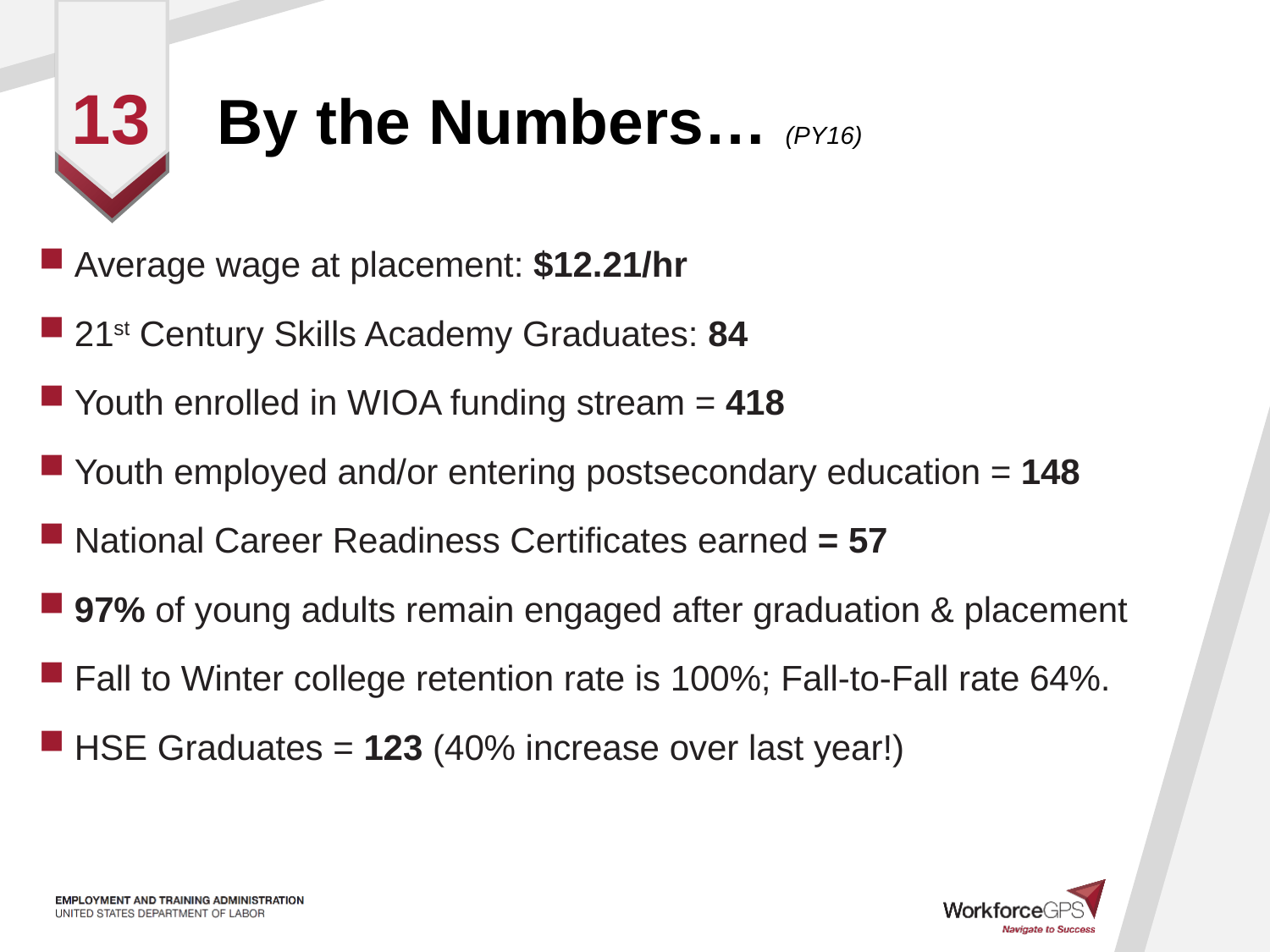

# By the Numbers… (PY16)
13
Average wage at placement: $12.21/hr
21st Century Skills Academy Graduates: 84
Youth enrolled in WIOA funding stream = 418
Youth employed and/or entering postsecondary education = 148
National Career Readiness Certificates earned = 57
97% of young adults remain engaged after graduation & placement
Fall to Winter college retention rate is 100%; Fall-to-Fall rate 64%.
HSE Graduates = 123 (40% increase over last year!)